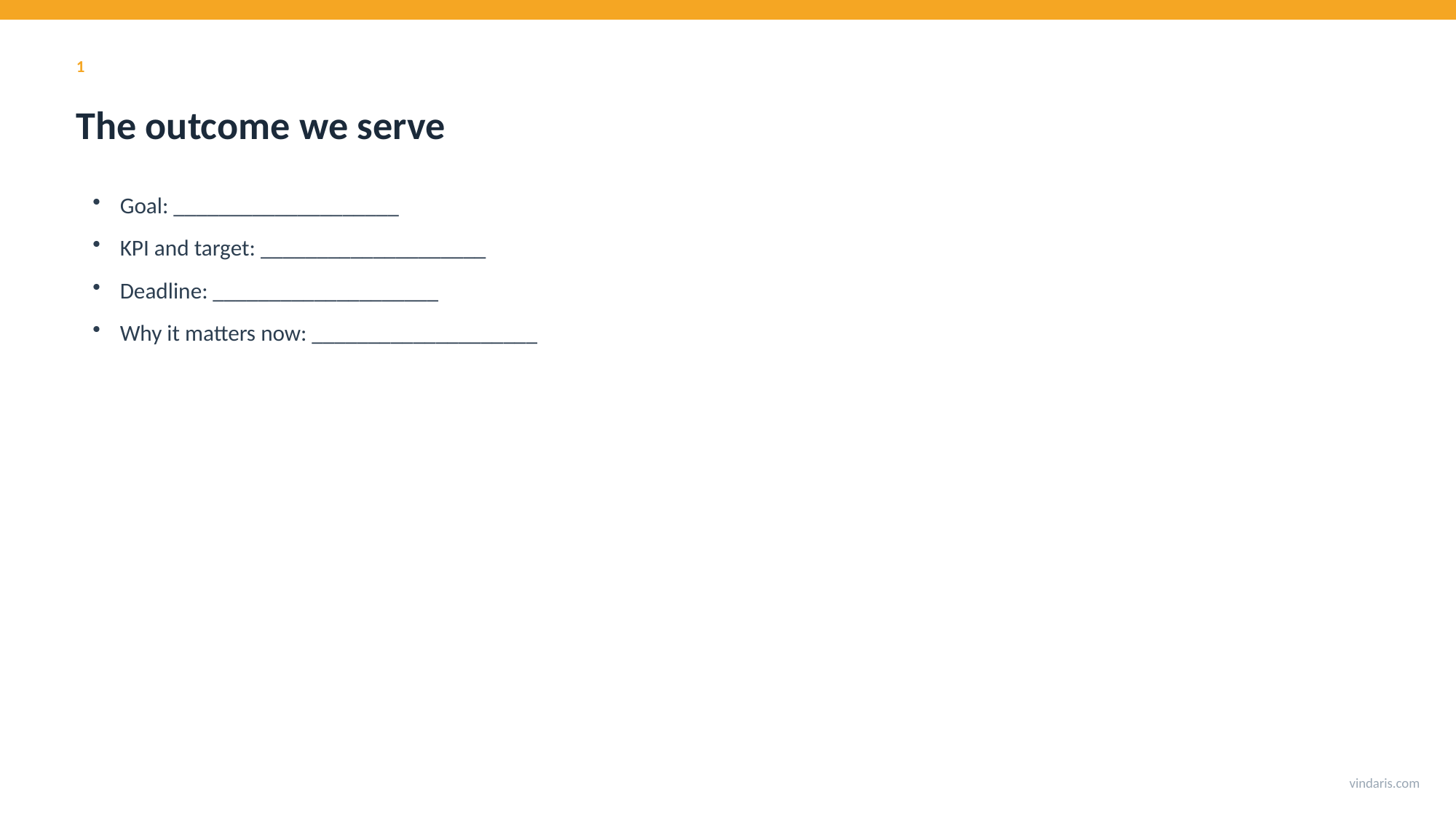

1
The outcome we serve
Goal: ____________________
KPI and target: ____________________
Deadline: ____________________
Why it matters now: ____________________